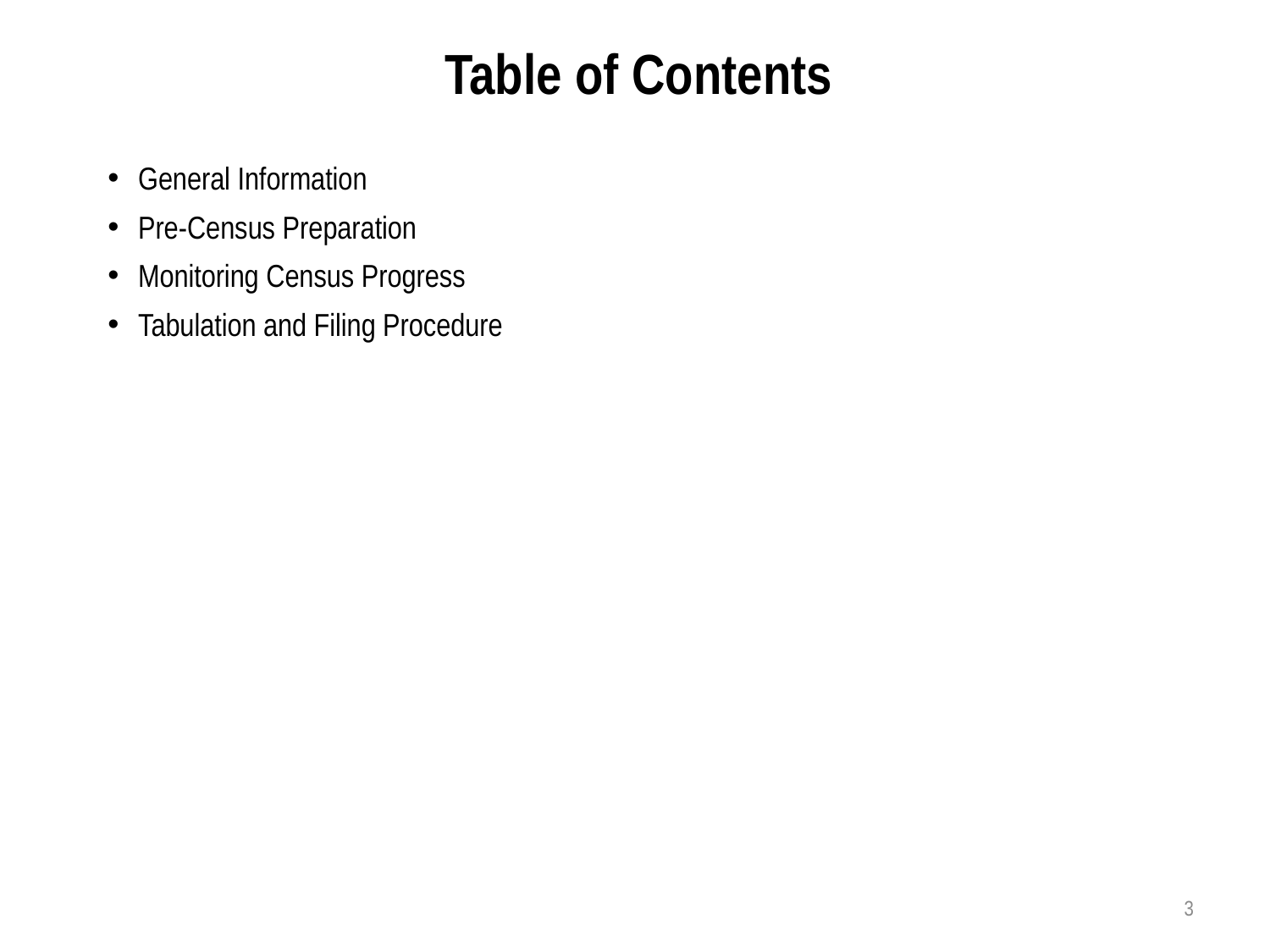

Table of Contents
General Information
Pre-Census Preparation
Monitoring Census Progress
Tabulation and Filing Procedure

3